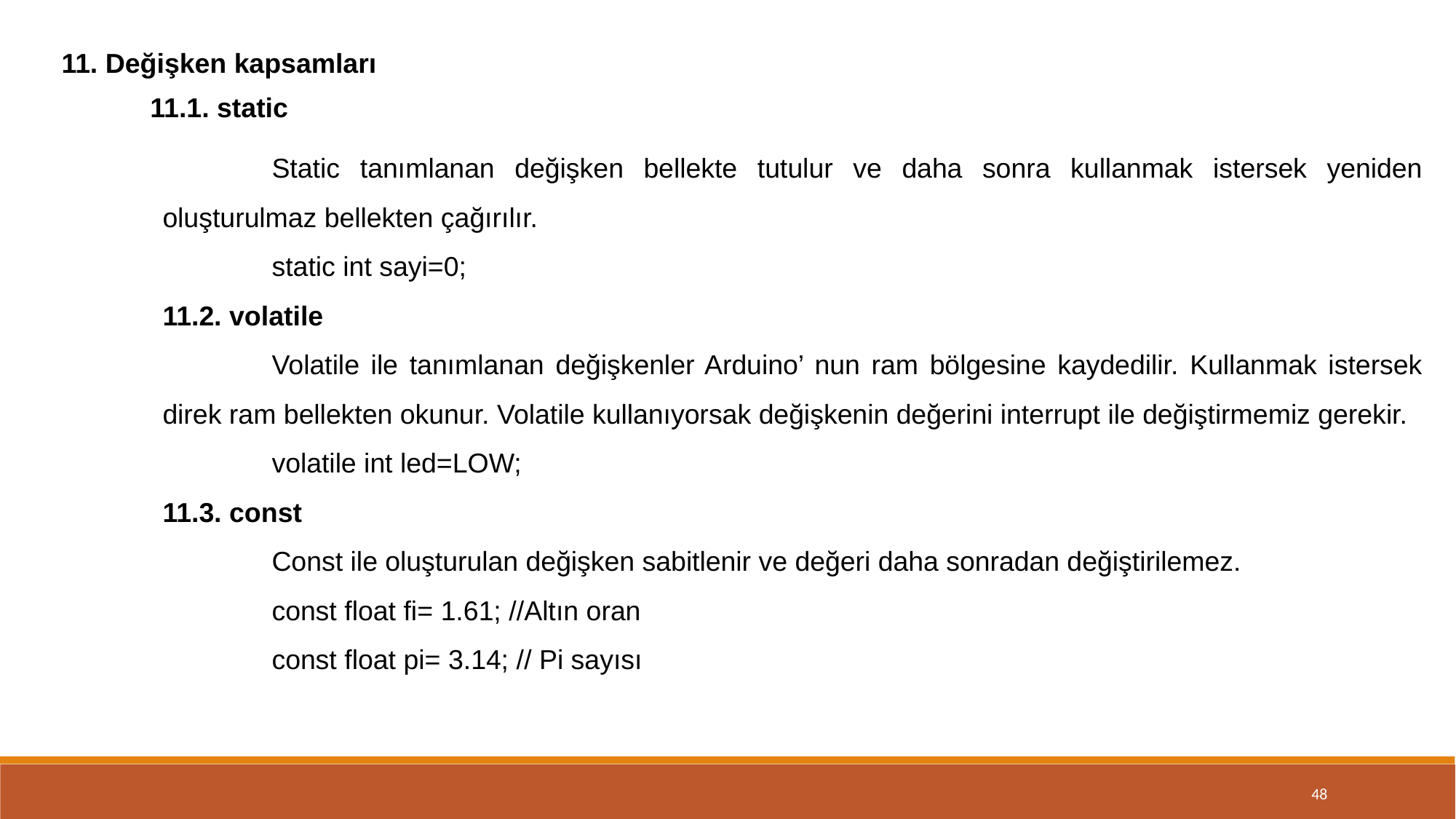

11. Değişken kapsamları
11.1. static
	Static tanımlanan değişken bellekte tutulur ve daha sonra kullanmak istersek yeniden oluşturulmaz bellekten çağırılır.
	static int sayi=0;
11.2. volatile
	Volatile ile tanımlanan değişkenler Arduino’ nun ram bölgesine kaydedilir. Kullanmak istersek direk ram bellekten okunur. Volatile kullanıyorsak değişkenin değerini interrupt ile değiştirmemiz gerekir.
	volatile int led=LOW;
11.3. const
	Const ile oluşturulan değişken sabitlenir ve değeri daha sonradan değiştirilemez.
	const float fi= 1.61; //Altın oran
	const float pi= 3.14; // Pi sayısı
48